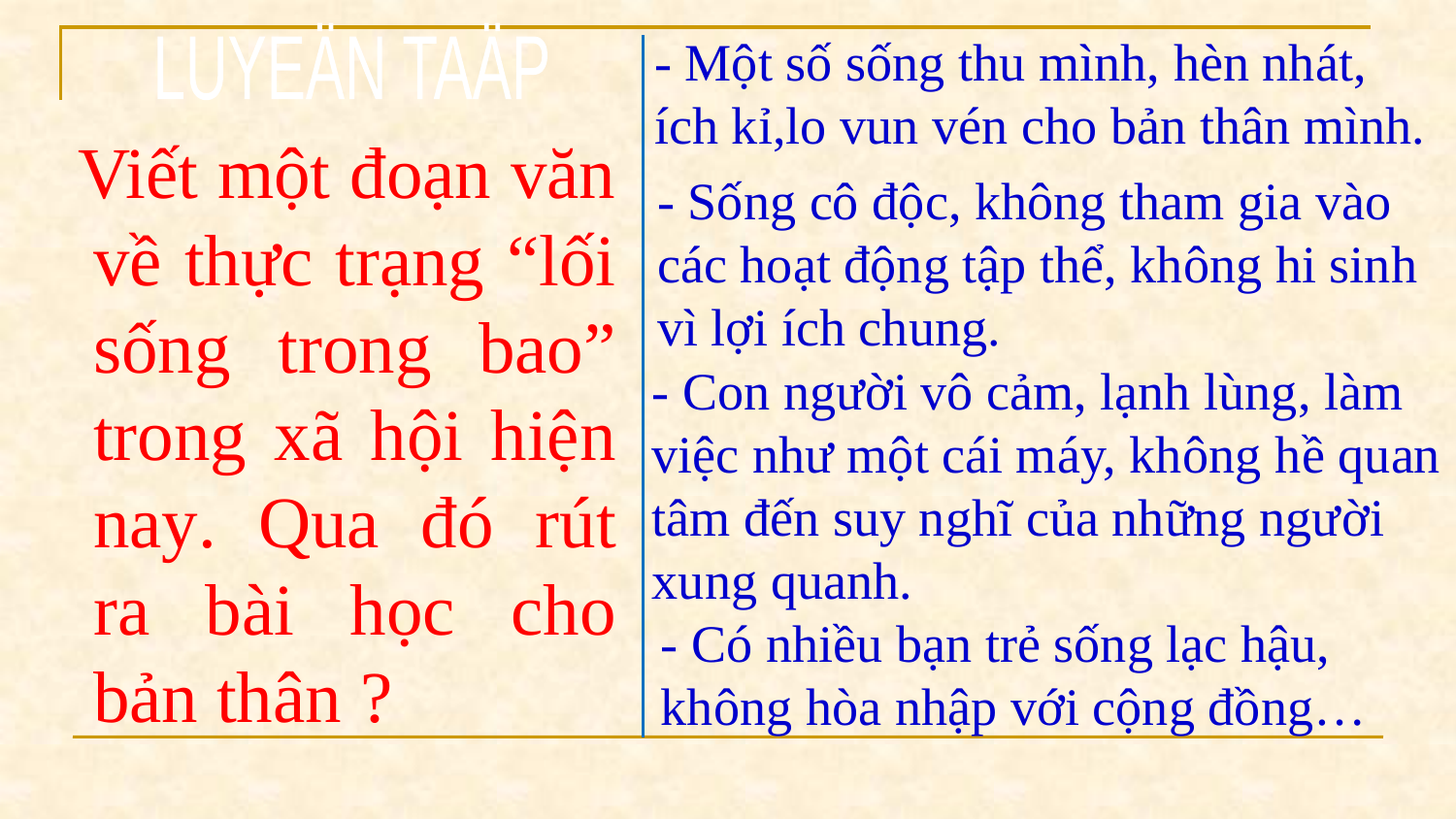

- Một số sống thu mình, hèn nhát, ích kỉ,lo vun vén cho bản thân mình.
LUYEÄN TAÄP
  Viết một đoạn văn về thực trạng “lối sống trong bao” trong xã hội hiện nay. Qua đó rút ra bài học cho bản thân ?
- Sống cô độc, không tham gia vào các hoạt động tập thể, không hi sinh vì lợi ích chung.
- Con người vô cảm, lạnh lùng, làm việc như một cái máy, không hề quan tâm đến suy nghĩ của những người xung quanh.
- Có nhiều bạn trẻ sống lạc hậu, không hòa nhập với cộng đồng…